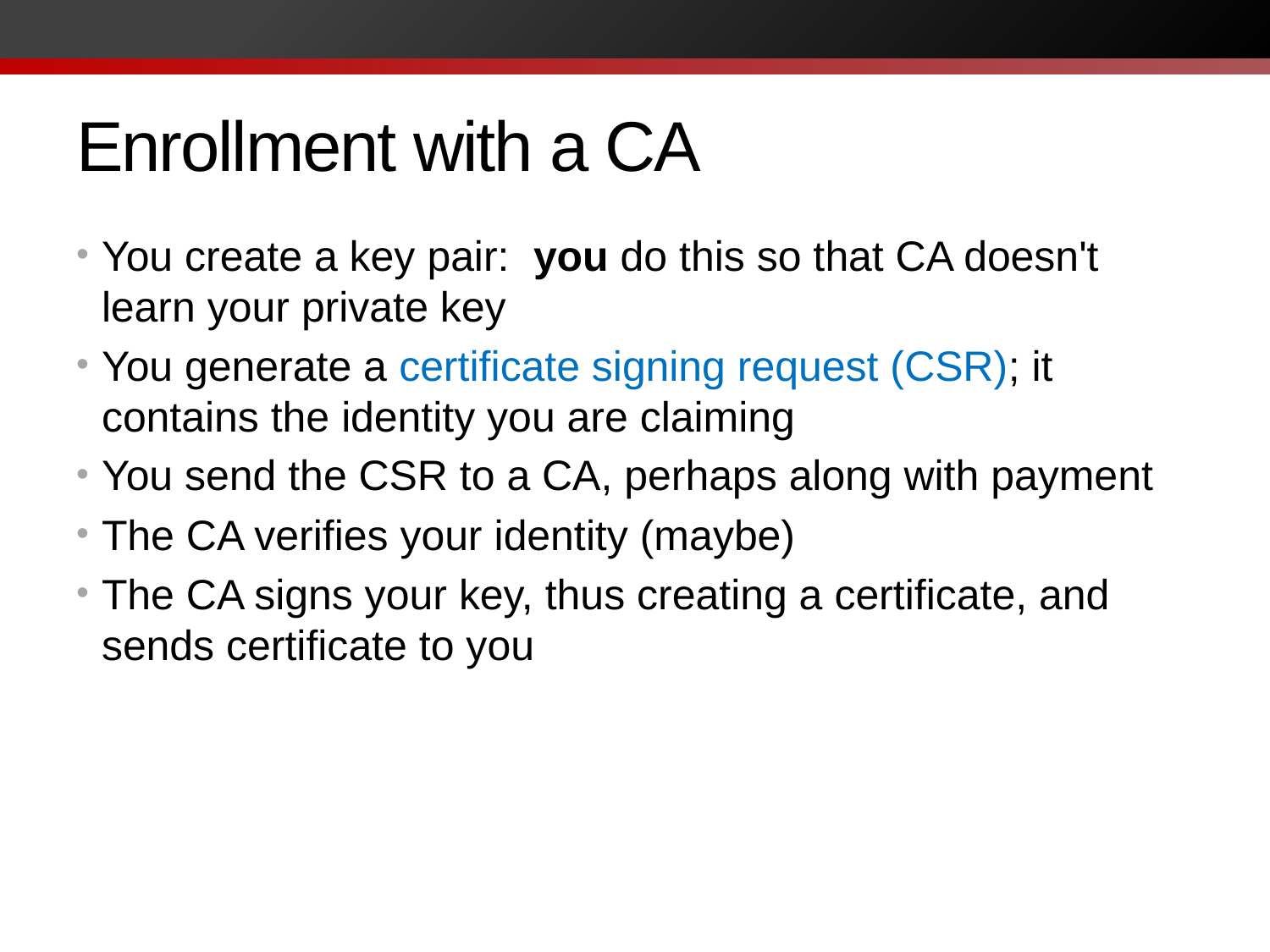

# Enrollment with a CA
You create a key pair:  you do this so that CA doesn't learn your private key
You generate a certificate signing request (CSR); it contains the identity you are claiming
You send the CSR to a CA, perhaps along with payment
The CA verifies your identity (maybe)
The CA signs your key, thus creating a certificate, and sends certificate to you